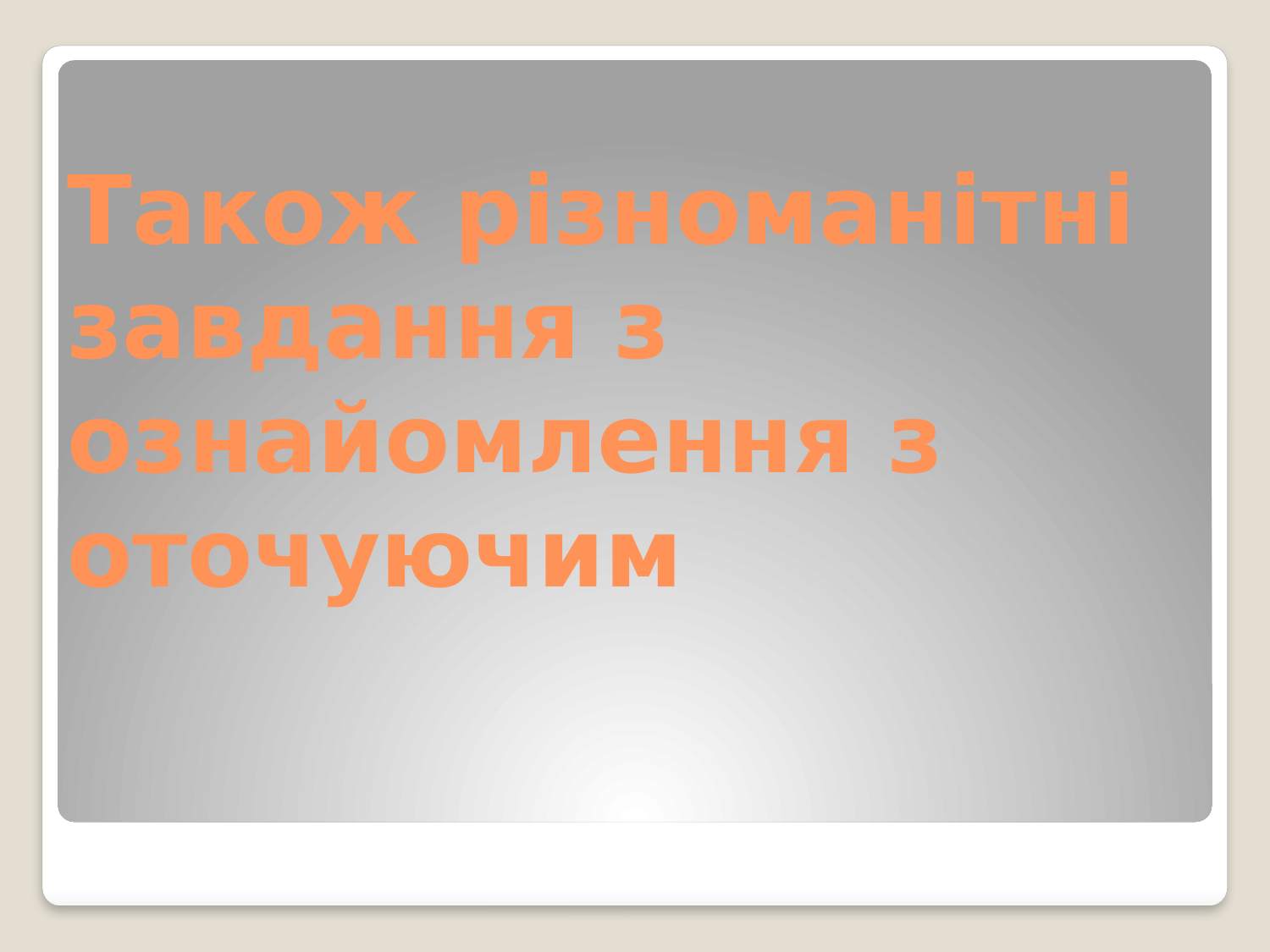

# Також різноманітні завдання з ознайомлення з оточуючим